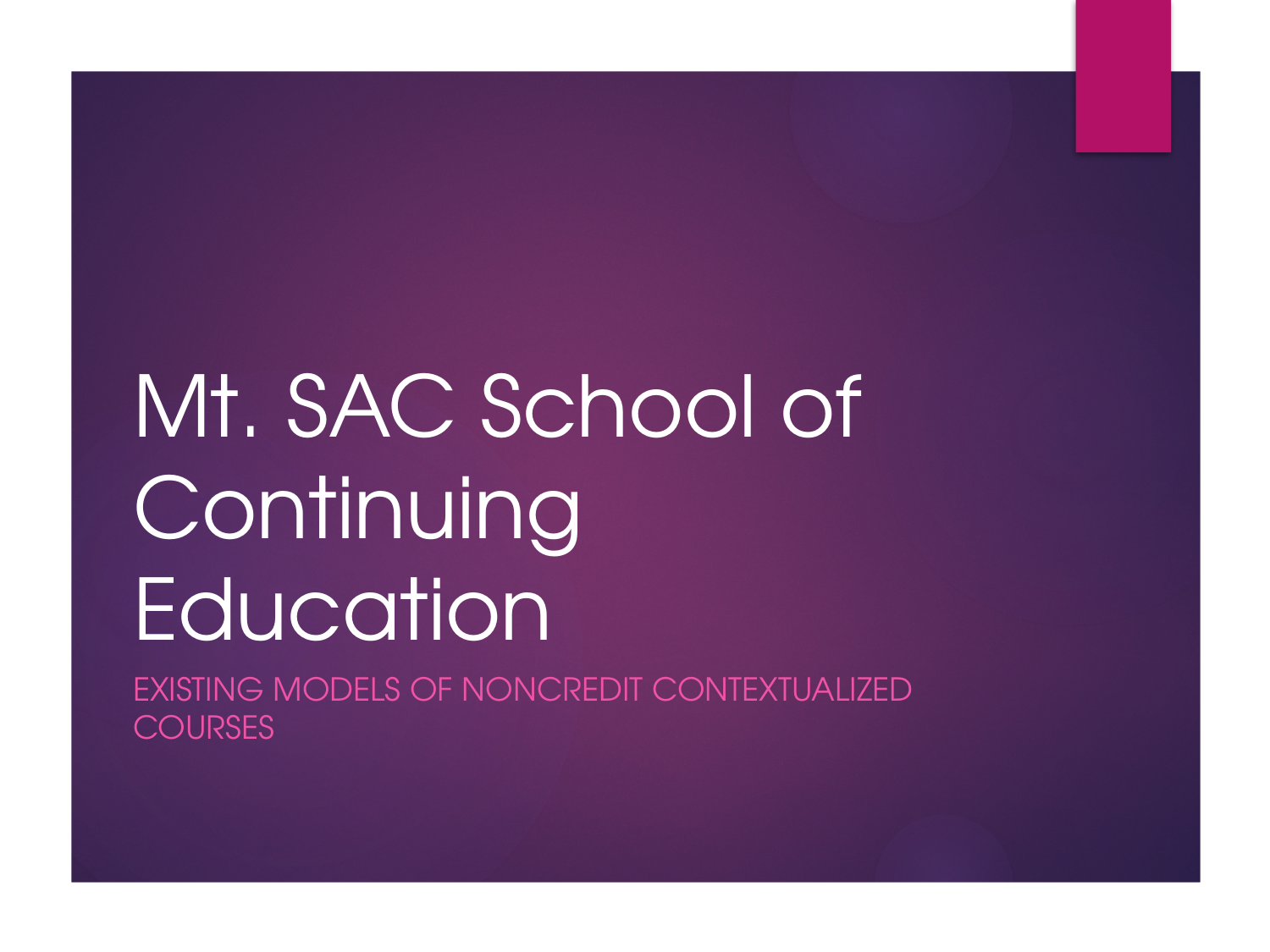

# Mt. SAC School of Continuing Education
Existing models of noncredit contextualized courses